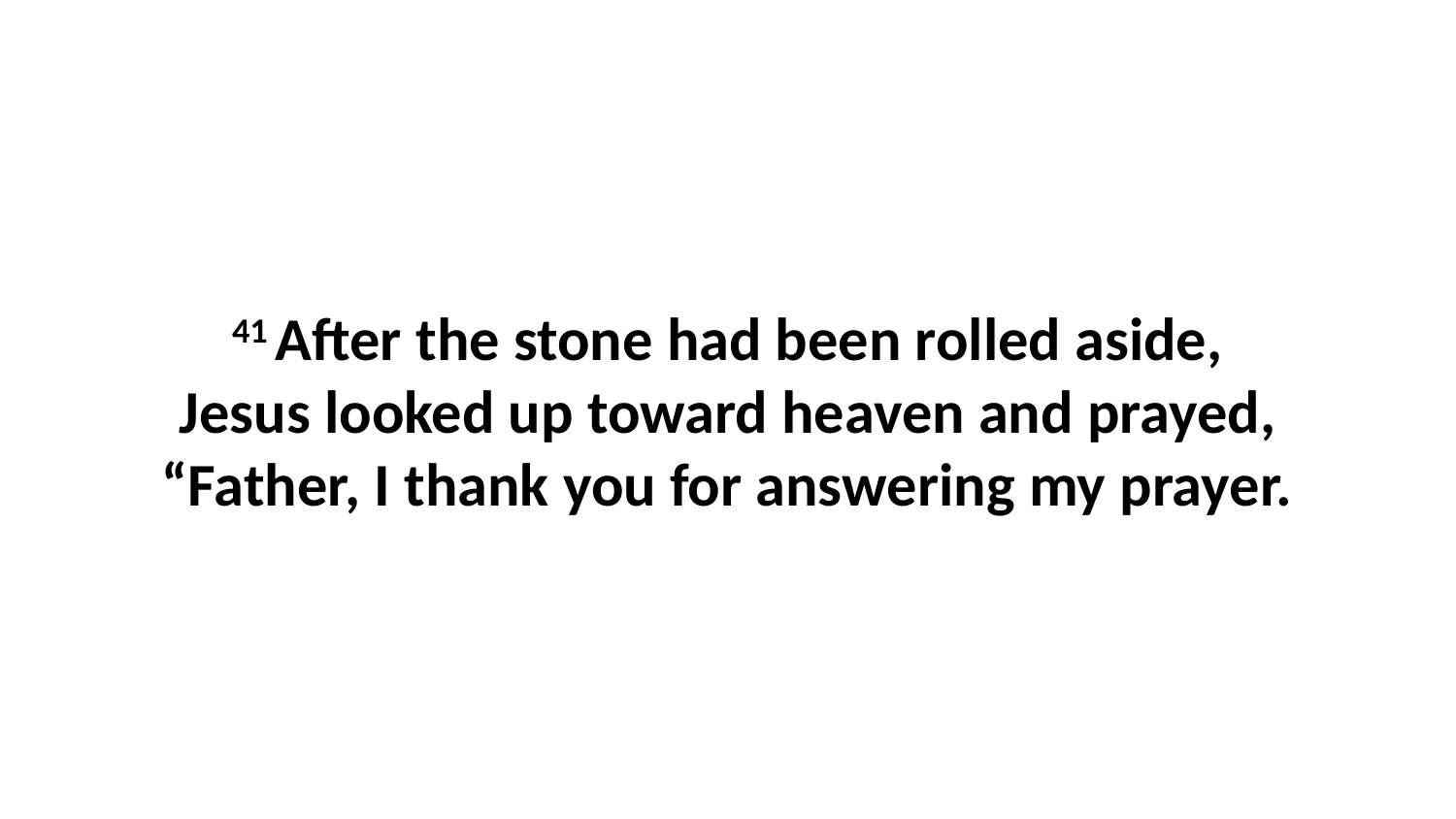

41 After the stone had been rolled aside, Jesus looked up toward heaven and prayed, “Father, I thank you for answering my prayer.